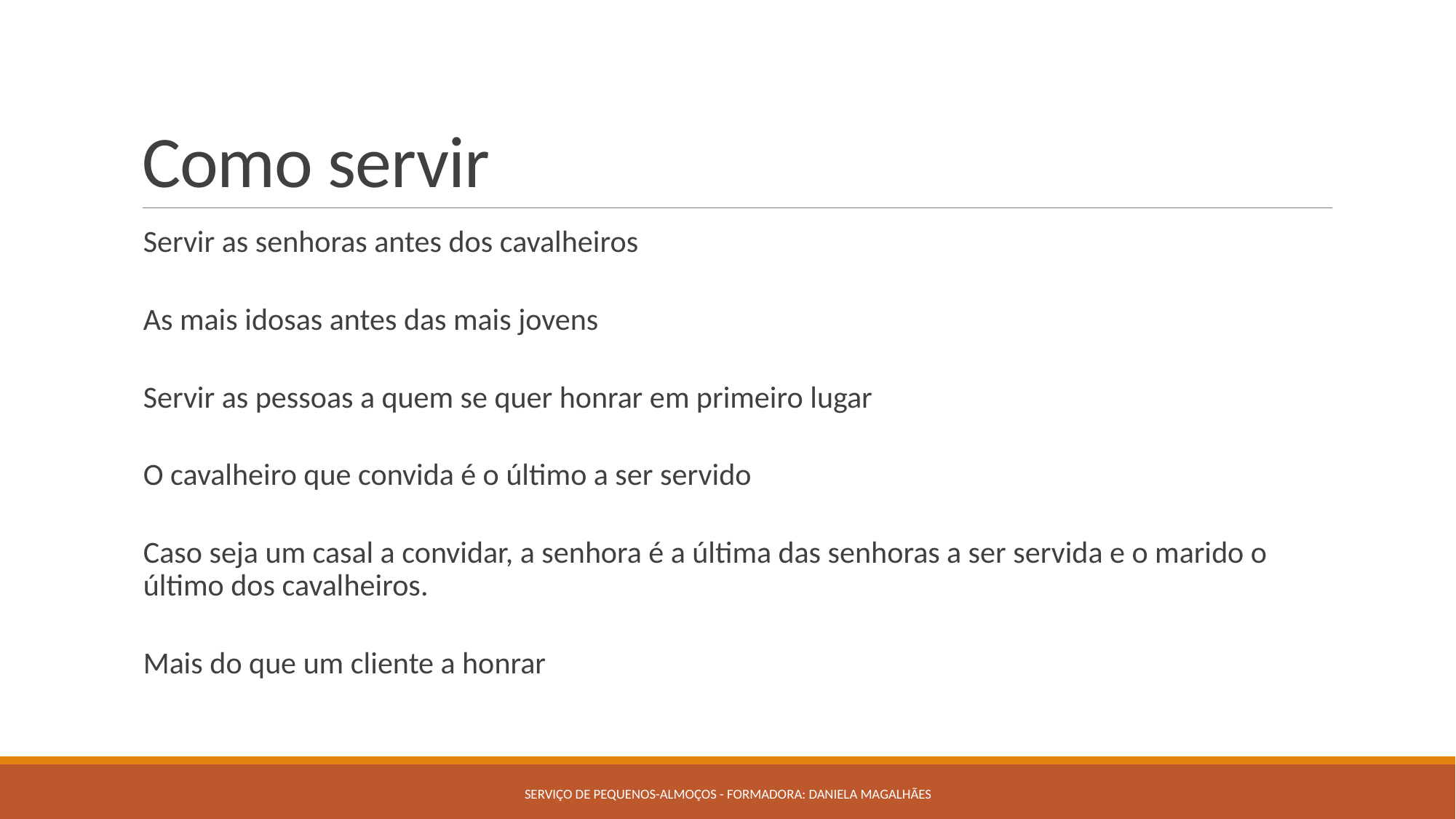

# Como servir
Servir as senhoras antes dos cavalheiros

As mais idosas antes das mais jovens

Servir as pessoas a quem se quer honrar em primeiro lugar

O cavalheiro que convida é o último a ser servido

Caso seja um casal a convidar, a senhora é a última das senhoras a ser servida e o marido o último dos cavalheiros.

Mais do que um cliente a honrar

Serviço de pequenos-almoços - Formadora: Daniela Magalhães